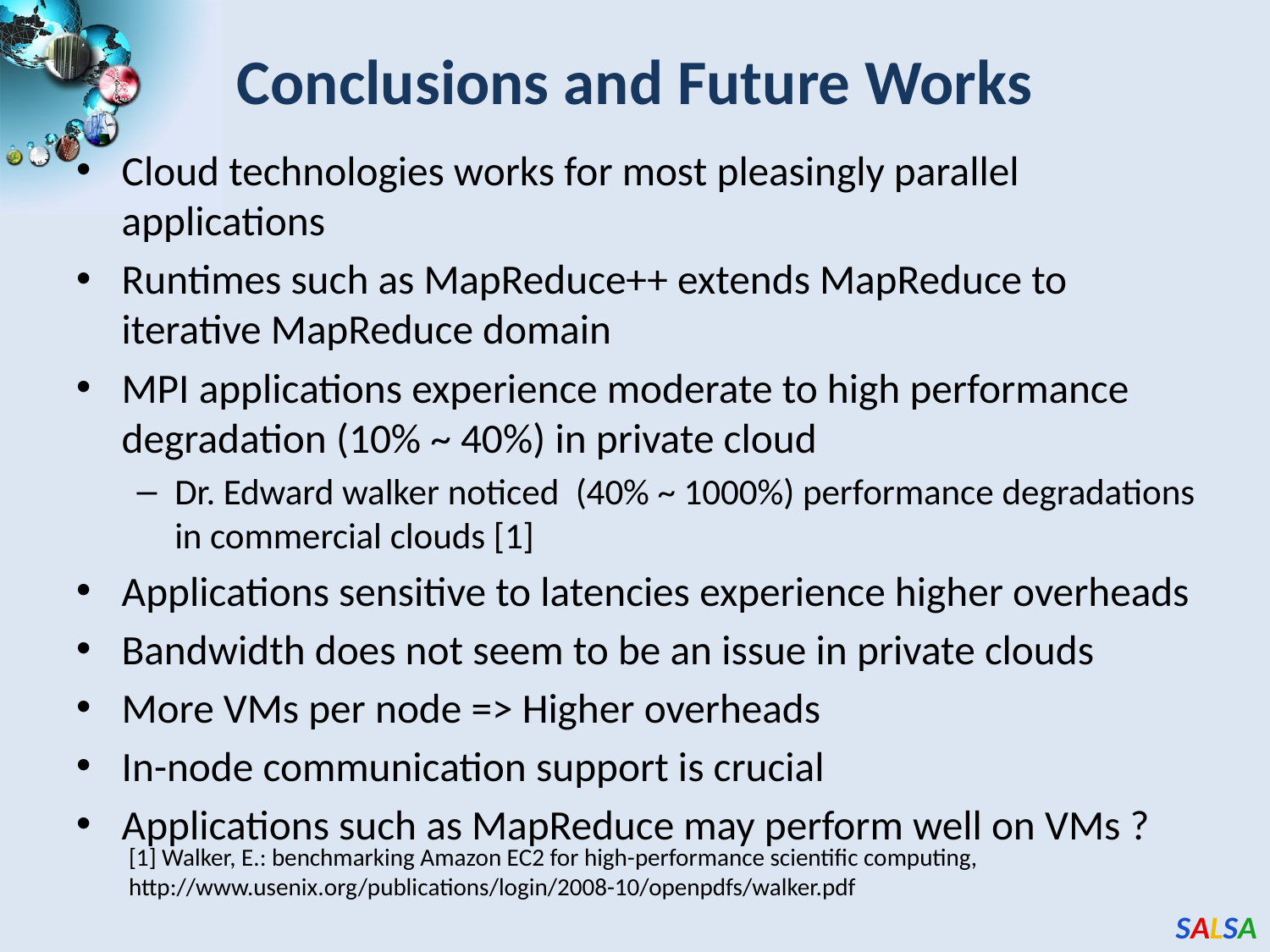

# Conclusions and Future Works
Cloud technologies works for most pleasingly parallel applications
Runtimes such as MapReduce++ extends MapReduce to iterative MapReduce domain
MPI applications experience moderate to high performance degradation (10% ~ 40%) in private cloud
Dr. Edward walker noticed  (40% ~ 1000%) performance degradations in commercial clouds [1]
Applications sensitive to latencies experience higher overheads
Bandwidth does not seem to be an issue in private clouds
More VMs per node => Higher overheads
In-node communication support is crucial
Applications such as MapReduce may perform well on VMs ?

[1] Walker, E.: benchmarking Amazon EC2 for high-performance scientific computing, http://www.usenix.org/publications/login/2008-10/openpdfs/walker.pdf